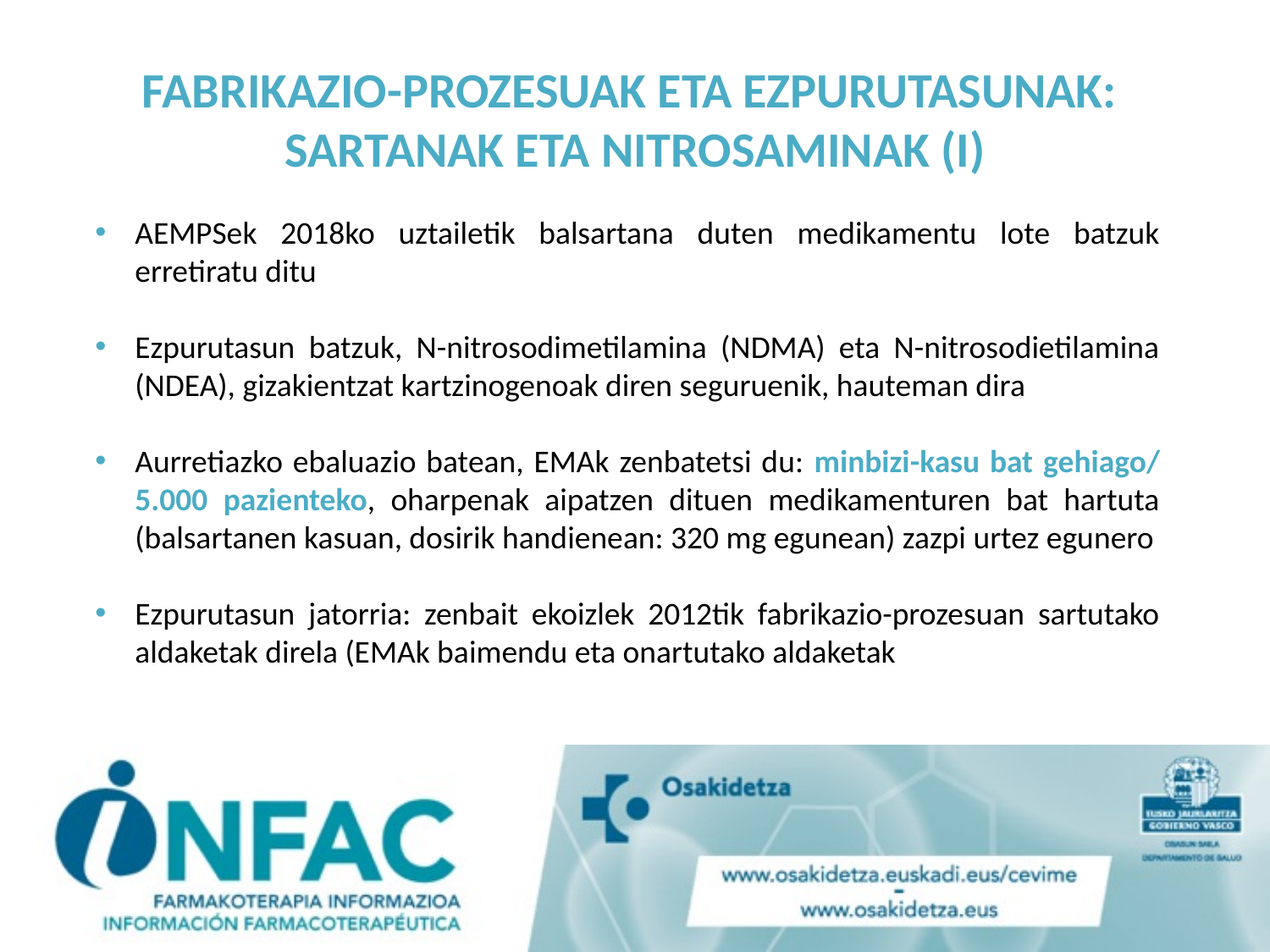

# FABRIKAZIO-PROZESUAK ETA EZPURUTASUNAK: SARTANAK ETA NITROSAMINAK (I)
AEMPSek 2018ko uztailetik balsartana duten medikamentu lote batzuk erretiratu ditu

Ezpurutasun batzuk, N-nitrosodimetilamina (NDMA) eta N-nitrosodietilamina (NDEA), gizakientzat kartzinogenoak diren seguruenik, hauteman dira

Aurretiazko ebaluazio batean, EMAk zenbatetsi du: minbizi-kasu bat gehiago/ 5.000 pazienteko, oharpenak aipatzen dituen medikamenturen bat hartuta (balsartanen kasuan, dosirik handienean: 320 mg egunean) zazpi urtez egunero

Ezpurutasun jatorria: zenbait ekoizlek 2012tik fabrikazio-prozesuan sartutako aldaketak direla (EMAk baimendu eta onartutako aldaketak